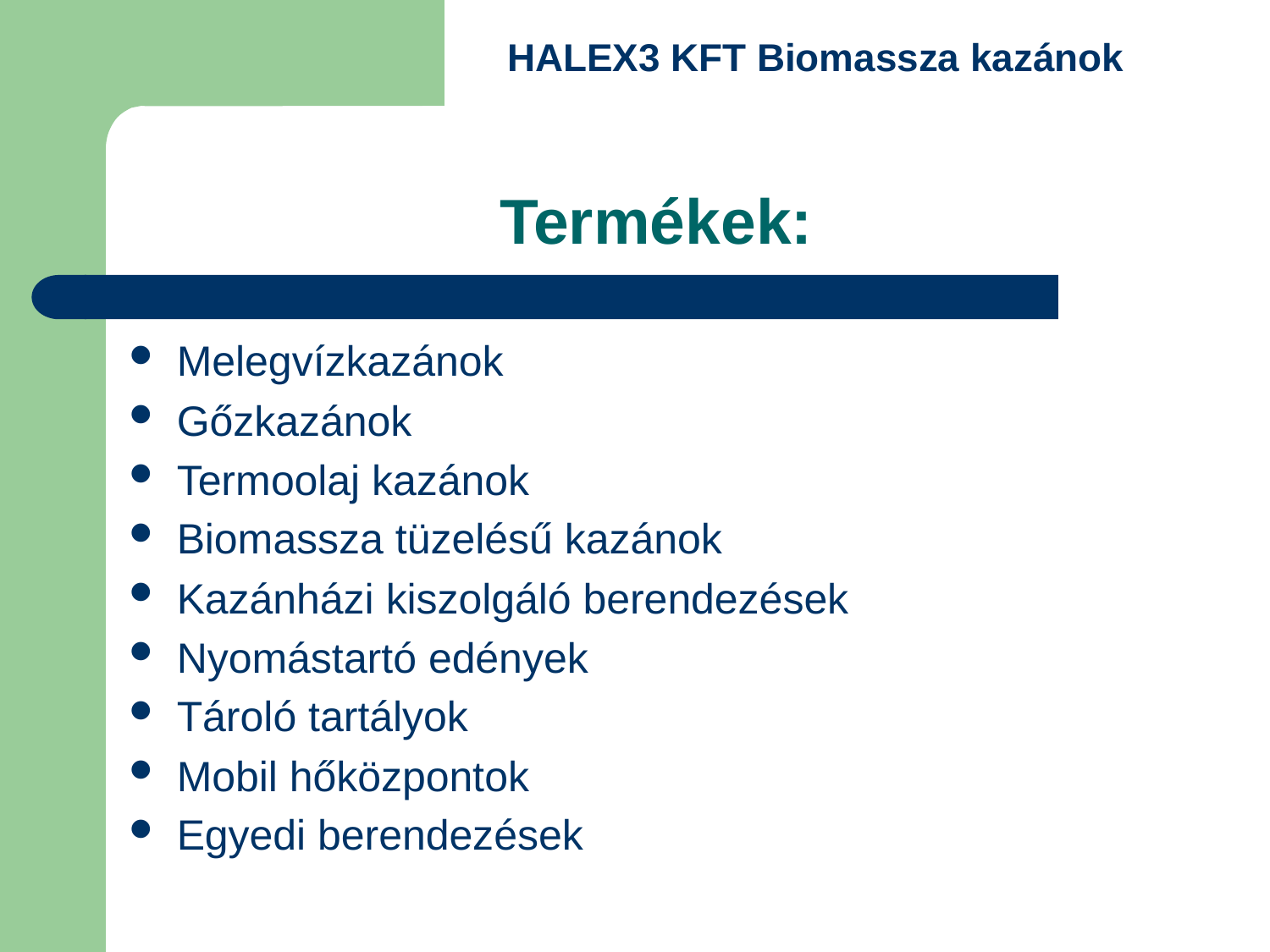

HALEX3 KFT Biomassza kazánok
# Termékek:
Melegvízkazánok
Gőzkazánok
Termoolaj kazánok
Biomassza tüzelésű kazánok
Kazánházi kiszolgáló berendezések
Nyomástartó edények
Tároló tartályok
Mobil hőközpontok
Egyedi berendezések